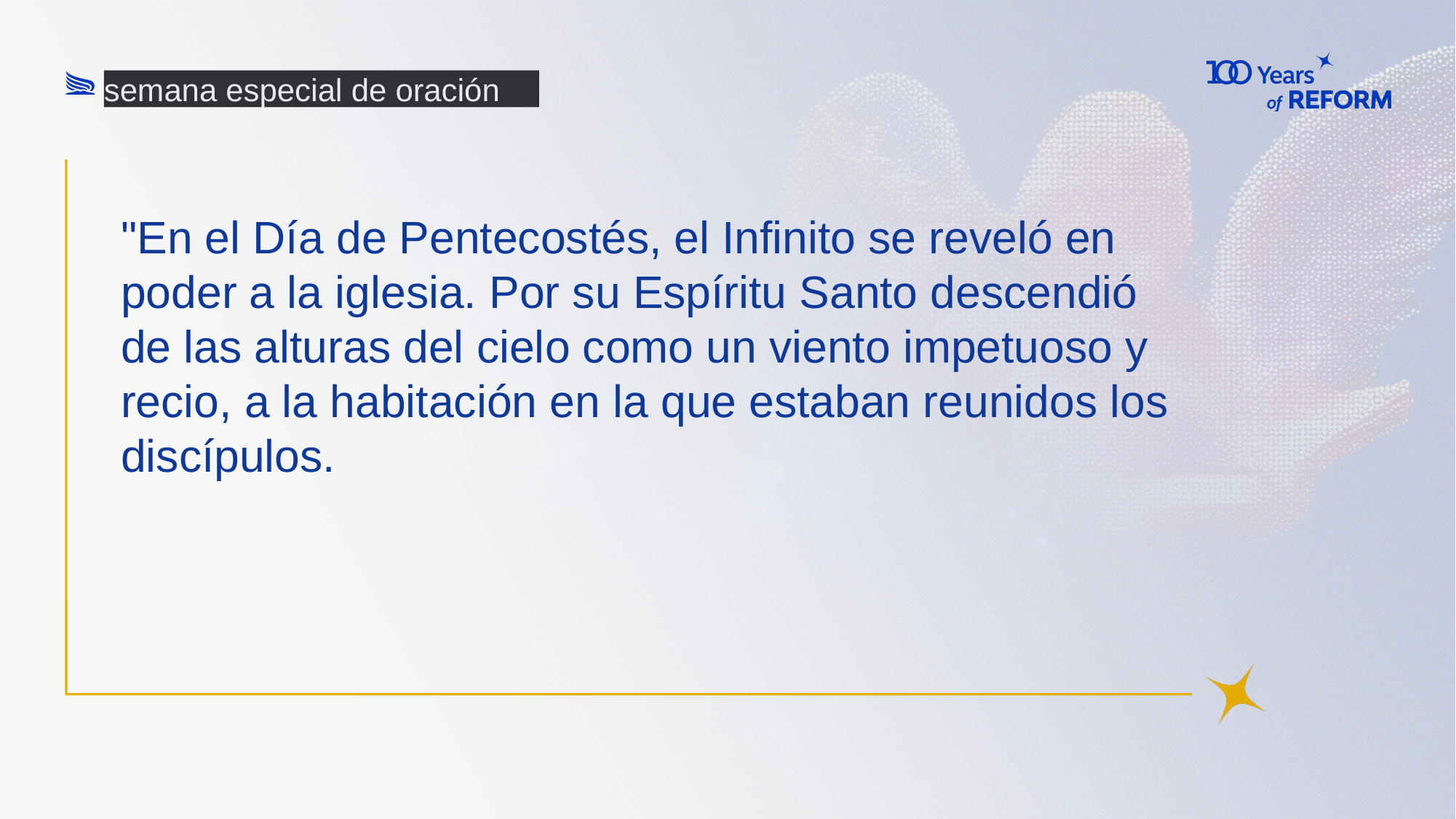

semana especial de oración
"En el Día de Pentecostés, el Infinito se reveló en poder a la iglesia. Por su Espíritu Santo descendió de las alturas del cielo como un viento impetuoso y recio, a la habitación en la que estaban reunidos los discípulos.